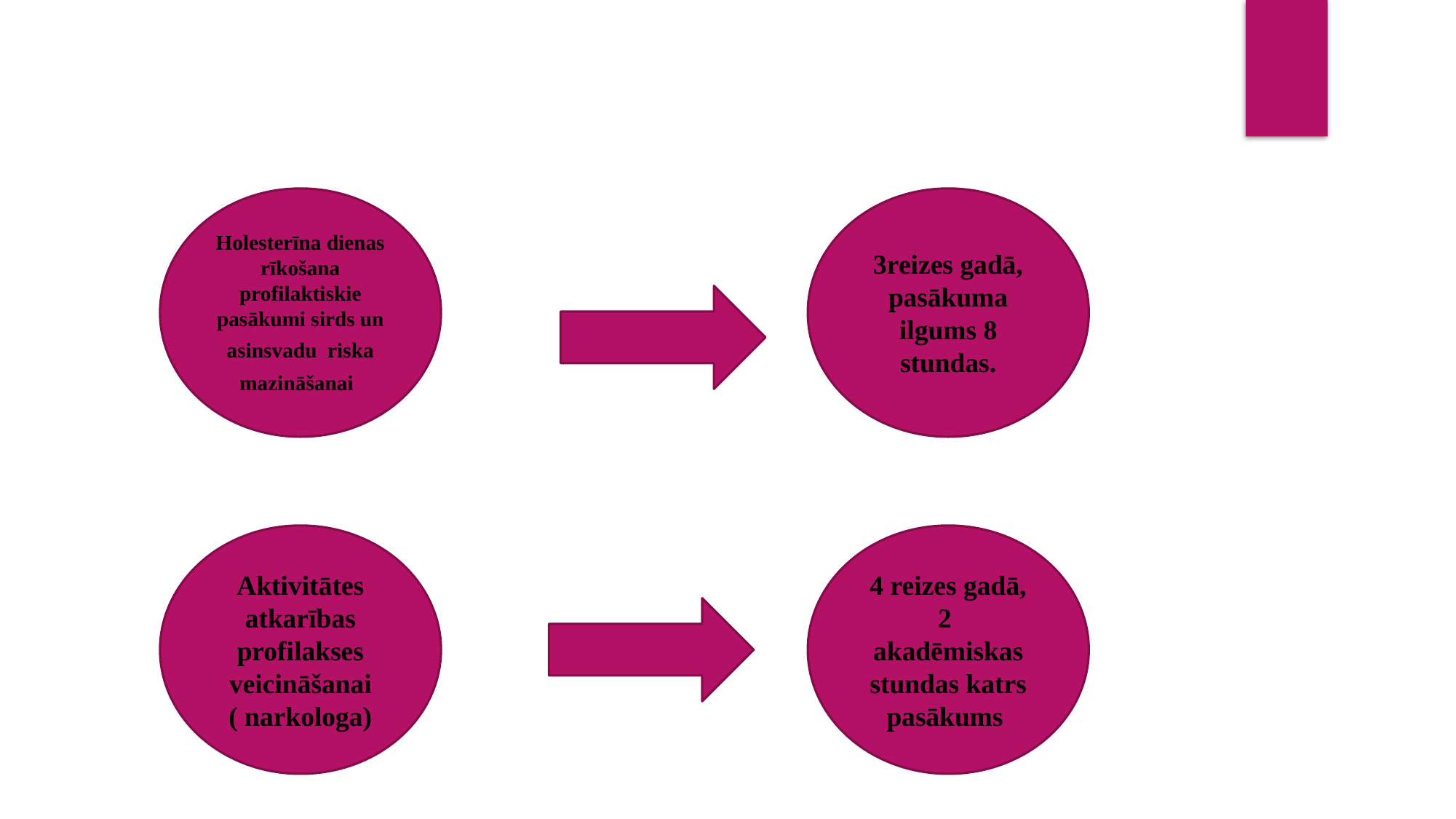

Holesterīna dienas rīkošana profilaktiskie pasākumi sirds un asinsvadu  riska mazināšanai
3reizes gadā, pasākuma ilgums 8 stundas.

Aktivitātes atkarības profilakses veicināšanai
( narkologa)
4 reizes gadā,
2
akadēmiskas stundas katrs pasākums